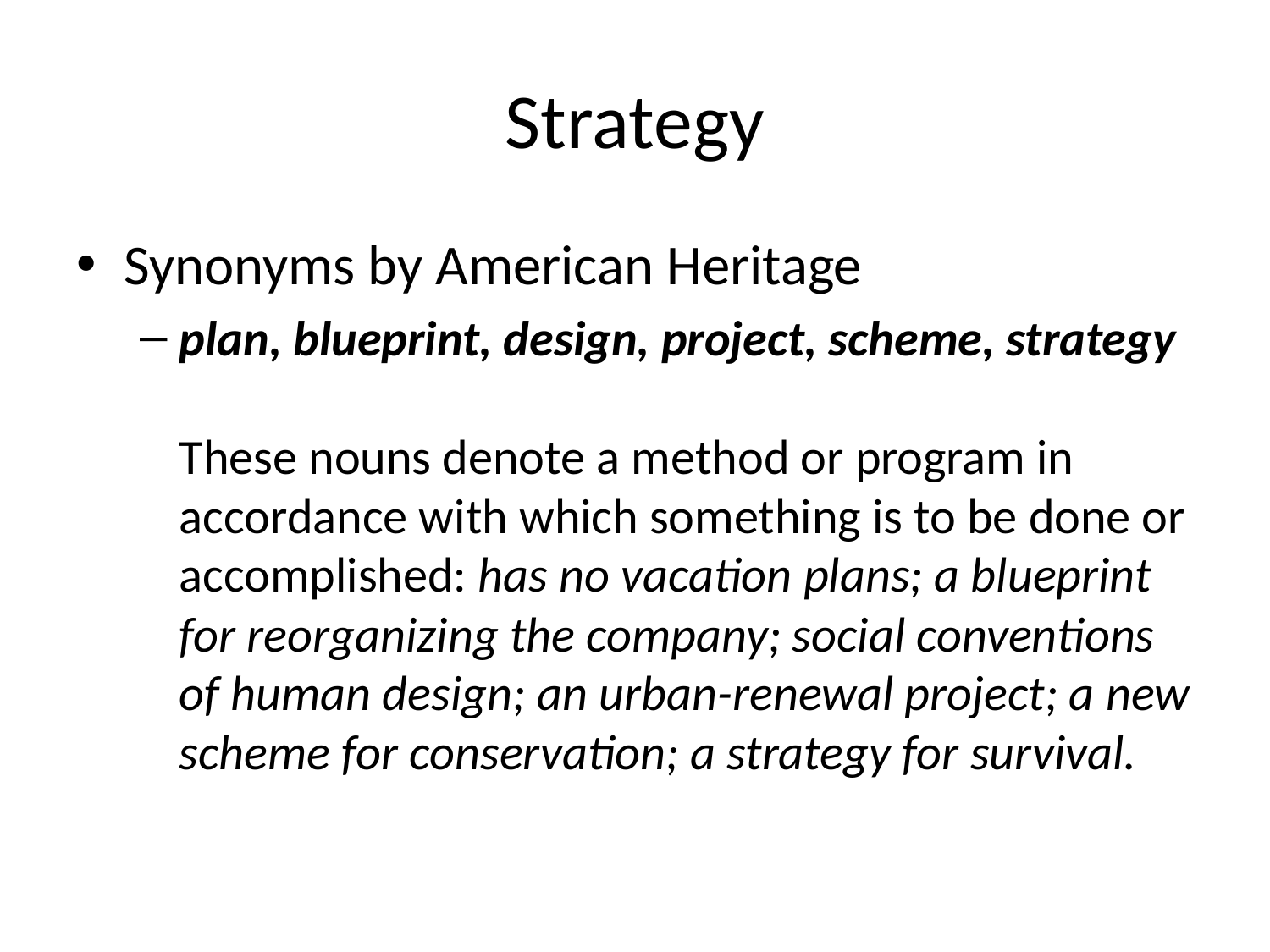

# Strategy
Synonyms by American Heritage
plan, blueprint, design, project, scheme, strategy
These nouns denote a method or program in accordance with which something is to be done or accomplished: has no vacation plans; a blueprint for reorganizing the company; social conventions of human design; an urban-renewal project; a new scheme for conservation; a strategy for survival.